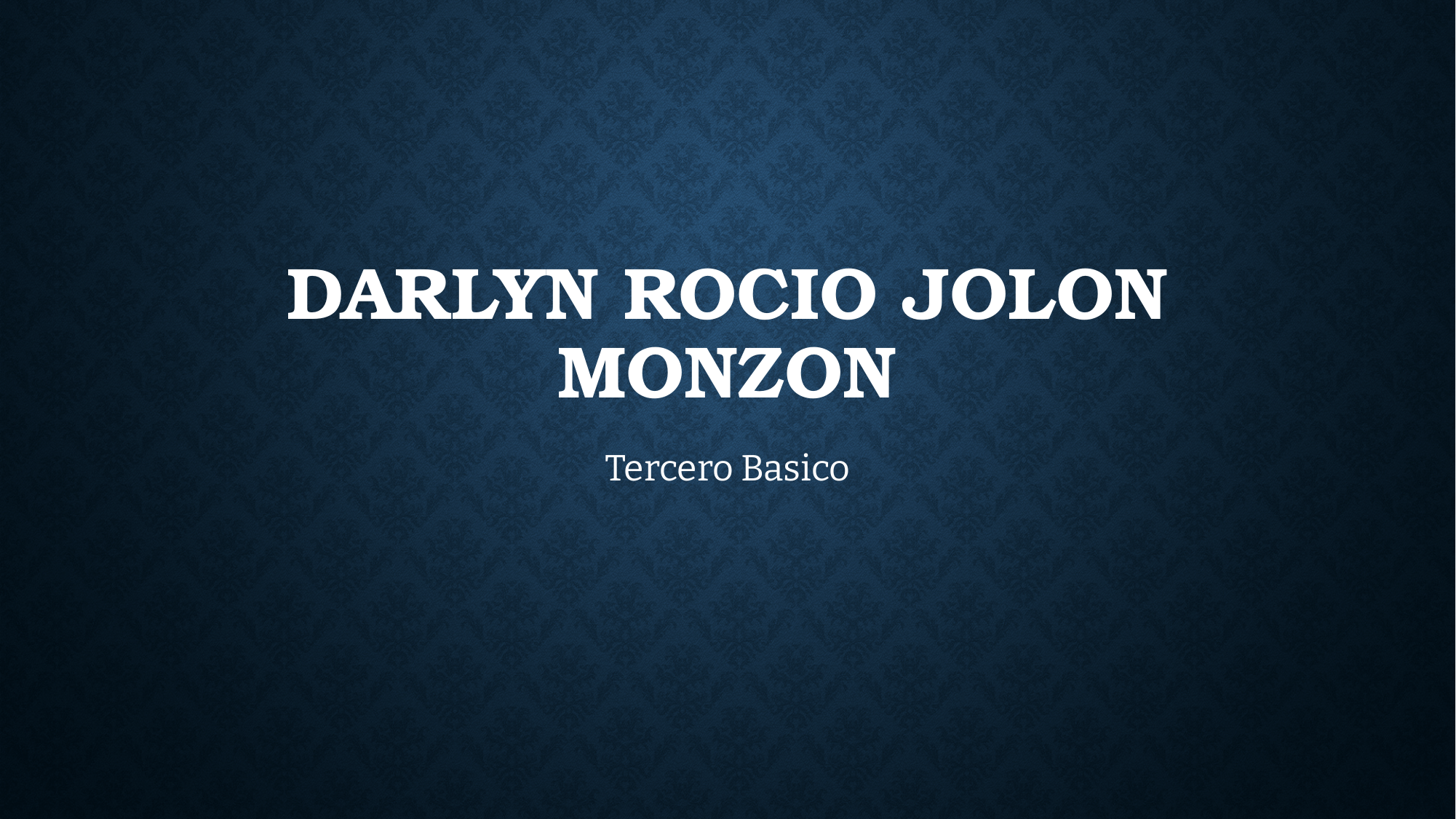

# Darlyn Rocio Jolon Monzon
Tercero Basico